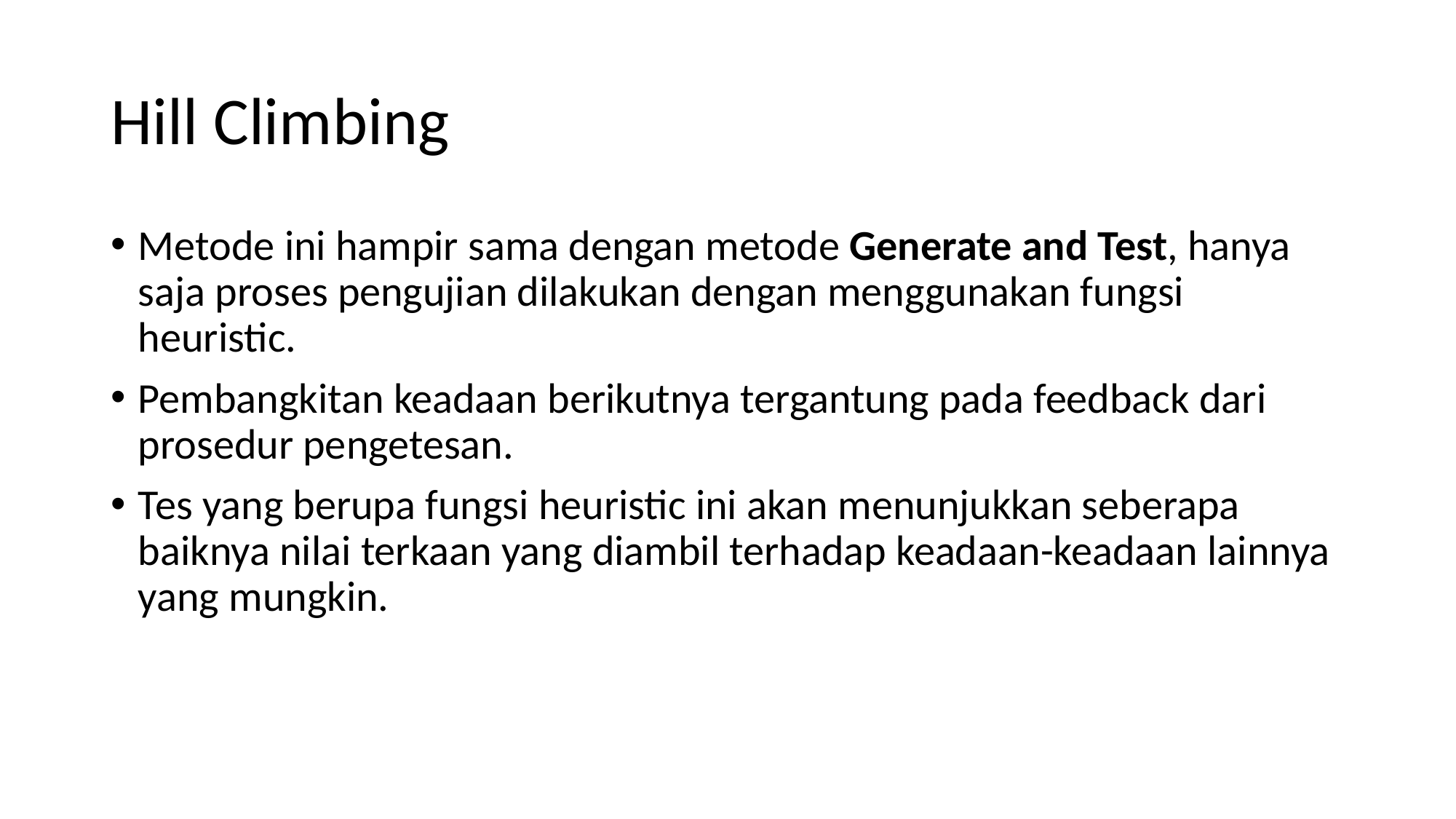

# Hill Climbing
Metode ini hampir sama dengan metode Generate and Test, hanya saja proses pengujian dilakukan dengan menggunakan fungsi heuristic.
Pembangkitan keadaan berikutnya tergantung pada feedback dari prosedur pengetesan.
Tes yang berupa fungsi heuristic ini akan menunjukkan seberapa baiknya nilai terkaan yang diambil terhadap keadaan-keadaan lainnya yang mungkin.